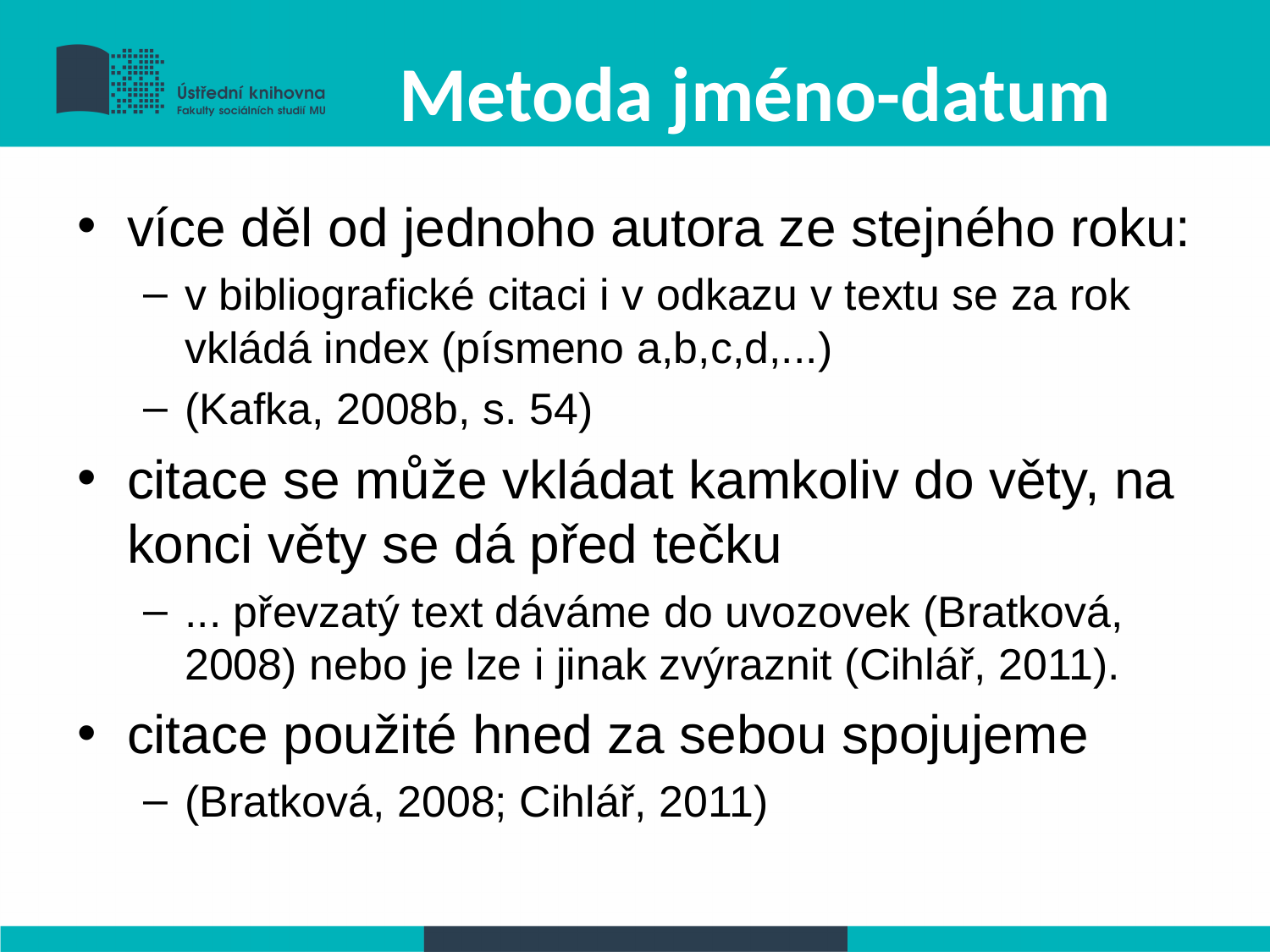

# Metoda jméno-datum
více děl od jednoho autora ze stejného roku:
v bibliografické citaci i v odkazu v textu se za rok vkládá index (písmeno a,b,c,d,...)
(Kafka, 2008b, s. 54)
citace se může vkládat kamkoliv do věty, na konci věty se dá před tečku
... převzatý text dáváme do uvozovek (Bratková, 2008) nebo je lze i jinak zvýraznit (Cihlář, 2011).
citace použité hned za sebou spojujeme
(Bratková, 2008; Cihlář, 2011)